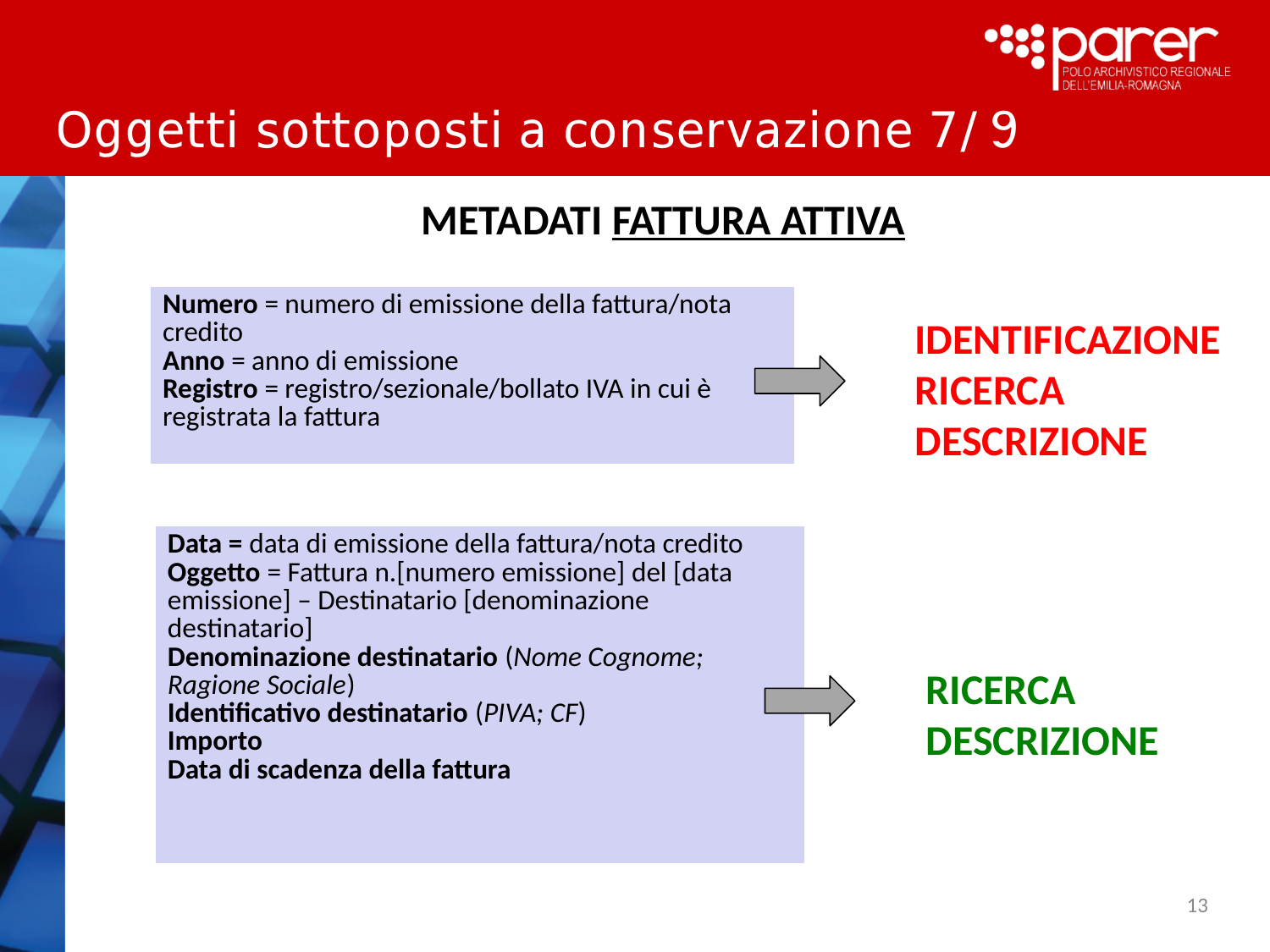

Oggetti sottoposti a conservazione 7/9
 METADATI FATTURA ATTIVA
| Numero = numero di emissione della fattura/nota credito Anno = anno di emissione Registro = registro/sezionale/bollato IVA in cui è registrata la fattura |
| --- |
     IDENTIFICAZIONE
     RICERCA
     DESCRIZIONE

| Data = data di emissione della fattura/nota credito Oggetto = Fattura n.[numero emissione] del [data emissione] – Destinatario [denominazione destinatario] Denominazione destinatario (Nome Cognome; Ragione Sociale) Identificativo destinatario (PIVA; CF) Importo Data di scadenza della fattura |
| --- |
   RICERCA
   DESCRIZIONE

13